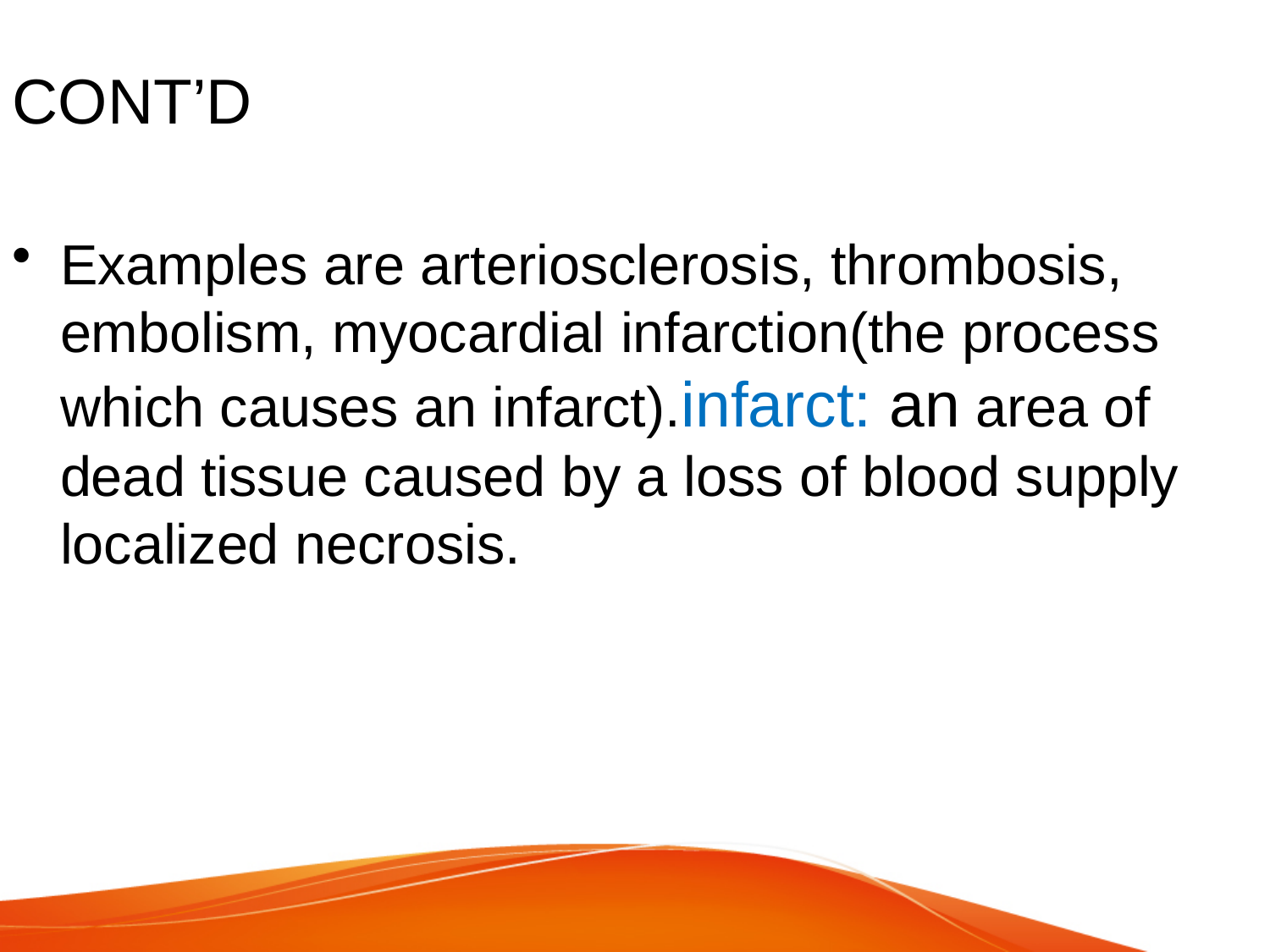

# CONT’D
Examples are arteriosclerosis, thrombosis, embolism, myocardial infarction(the process which causes an infarct).infarct: an area of dead tissue caused by a loss of blood supply localized necrosis.